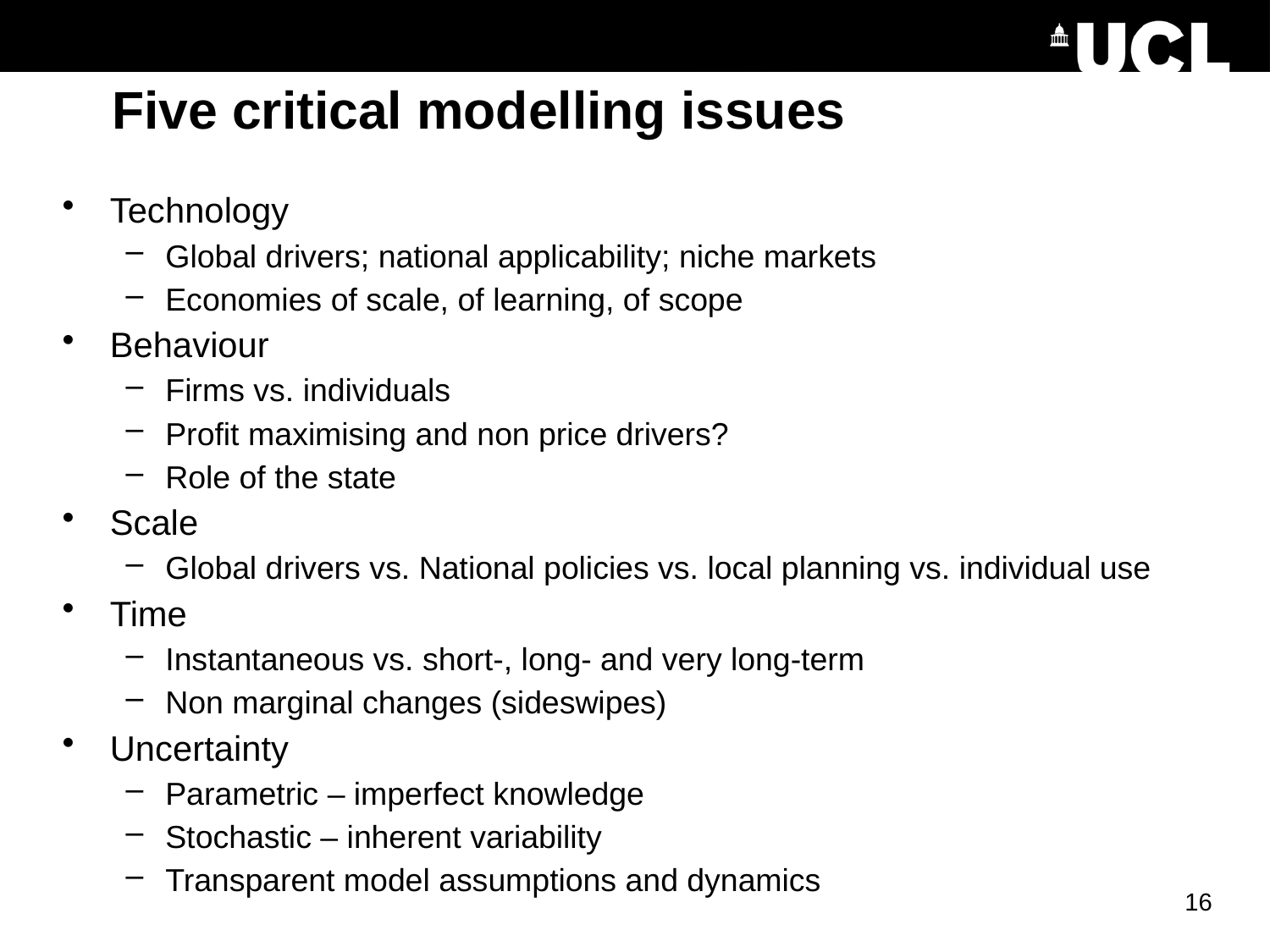

# Five critical modelling issues
Technology
Global drivers; national applicability; niche markets
Economies of scale, of learning, of scope
Behaviour
Firms vs. individuals
Profit maximising and non price drivers?
Role of the state
Scale
Global drivers vs. National policies vs. local planning vs. individual use
Time
Instantaneous vs. short-, long- and very long-term
Non marginal changes (sideswipes)
Uncertainty
Parametric – imperfect knowledge
Stochastic – inherent variability
Transparent model assumptions and dynamics
16